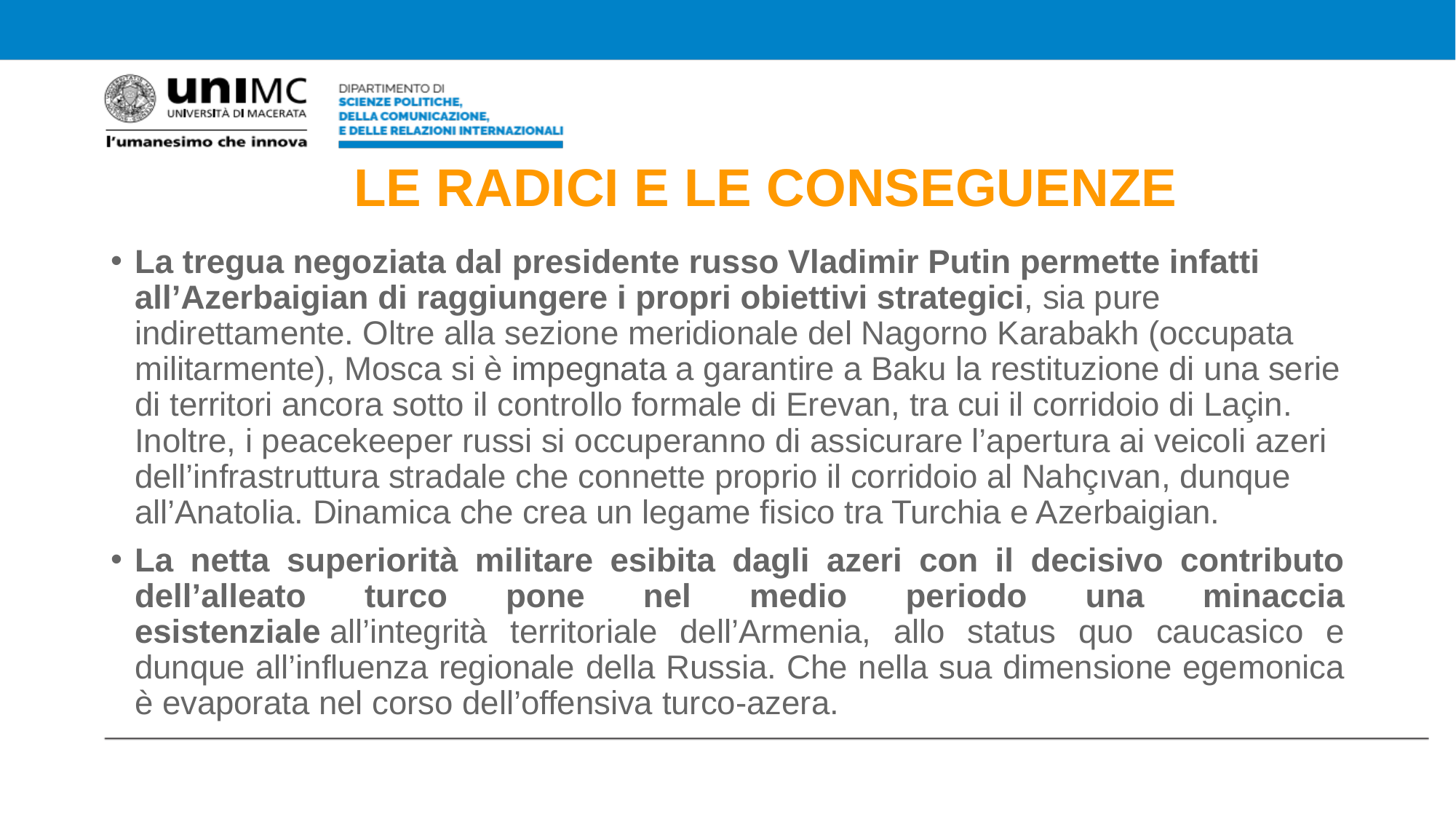

# LE RADICI E LE CONSEGUENZE
La tregua negoziata dal presidente russo Vladimir Putin permette infatti all’Azerbaigian di raggiungere i propri obiettivi strategici, sia pure indirettamente. Oltre alla sezione meridionale del Nagorno Karabakh (occupata militarmente), Mosca si è impegnata a garantire a Baku la restituzione di una serie di territori ancora sotto il controllo formale di Erevan, tra cui il corridoio di Laçin. Inoltre, i peacekeeper russi si occuperanno di assicurare l’apertura ai veicoli azeri dell’infrastruttura stradale che connette proprio il corridoio al Nahçıvan, dunque all’Anatolia. Dinamica che crea un legame fisico tra Turchia e Azerbaigian.
La netta superiorità militare esibita dagli azeri con il decisivo contributo dell’alleato turco pone nel medio periodo una minaccia esistenziale all’integrità territoriale dell’Armenia, allo status quo caucasico e dunque all’influenza regionale della Russia. Che nella sua dimensione egemonica è evaporata nel corso dell’offensiva turco-azera.